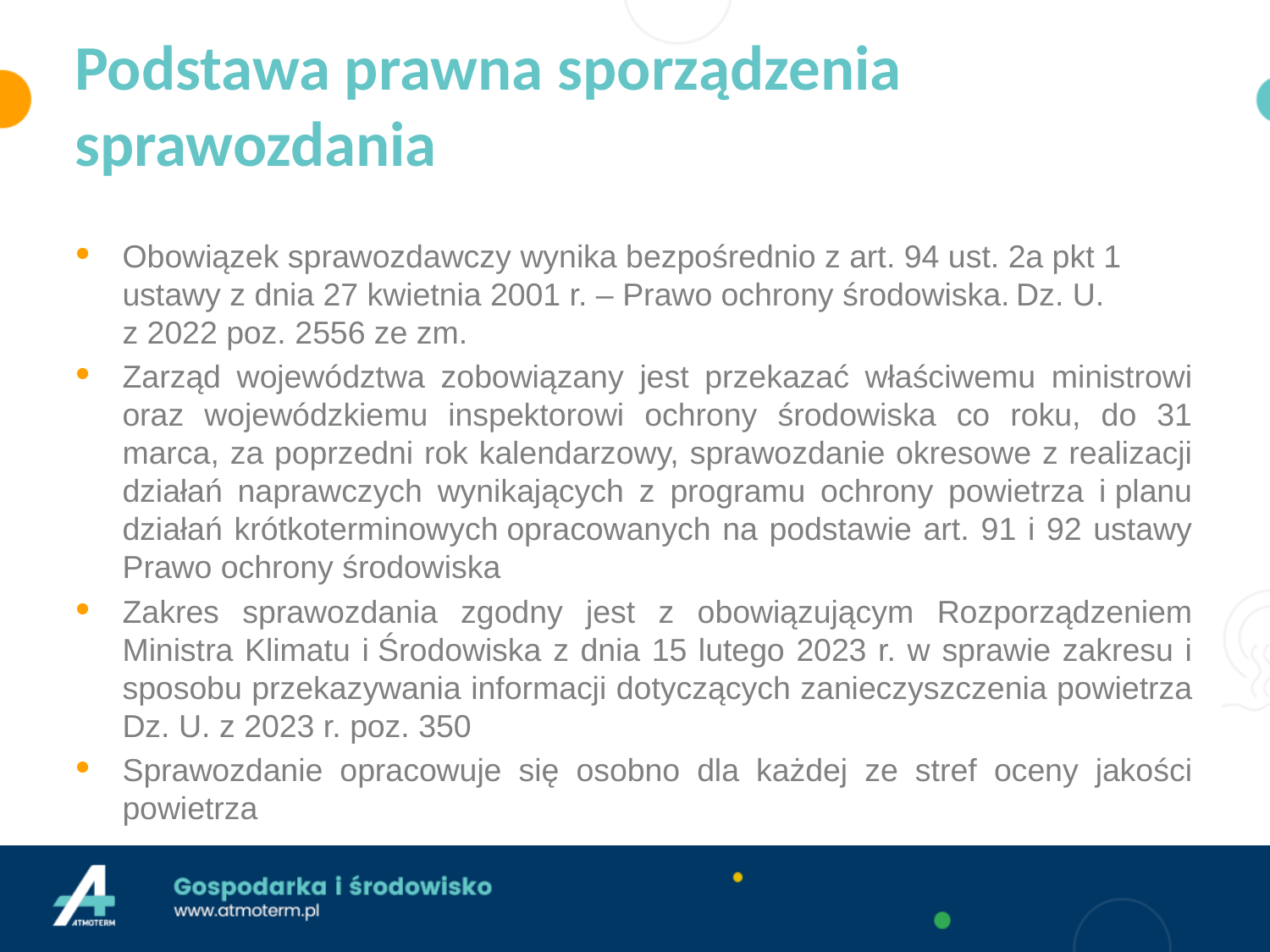

# Podstawa prawna sporządzenia sprawozdania
Obowiązek sprawozdawczy wynika bezpośrednio z art. 94 ust. 2a pkt 1 ustawy z dnia 27 kwietnia 2001 r. – Prawo ochrony środowiska. Dz. U.
z 2022 poz. 2556 ze zm.
Zarząd województwa zobowiązany jest przekazać właściwemu ministrowi oraz wojewódzkiemu inspektorowi ochrony środowiska co roku, do 31 marca, za poprzedni rok kalendarzowy, sprawozdanie okresowe z realizacji działań naprawczych wynikających z programu ochrony powietrza i planu działań krótkoterminowych opracowanych na podstawie art. 91 i 92 ustawy Prawo ochrony środowiska
Zakres sprawozdania zgodny jest z obowiązującym Rozporządzeniem Ministra Klimatu i Środowiska z dnia 15 lutego 2023 r. w sprawie zakresu i sposobu przekazywania informacji dotyczących zanieczyszczenia powietrza Dz. U. z 2023 r. poz. 350
Sprawozdanie opracowuje się osobno dla każdej ze stref oceny jakości powietrza